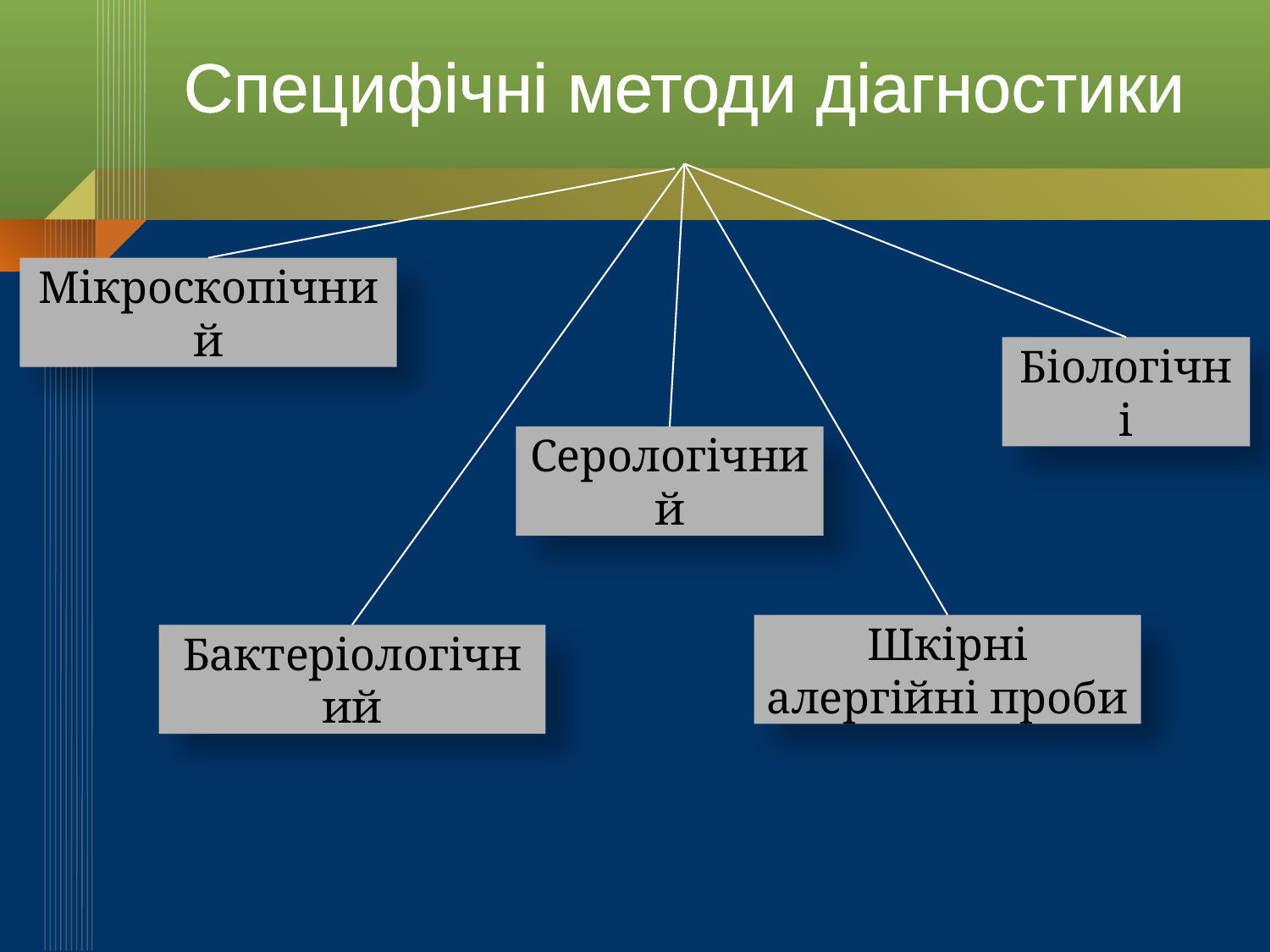

# Специфічні методи діагностики

Мікроскопічний
Біологічні
Серологічний
Шкірні алергійні проби
Бактеріологічний